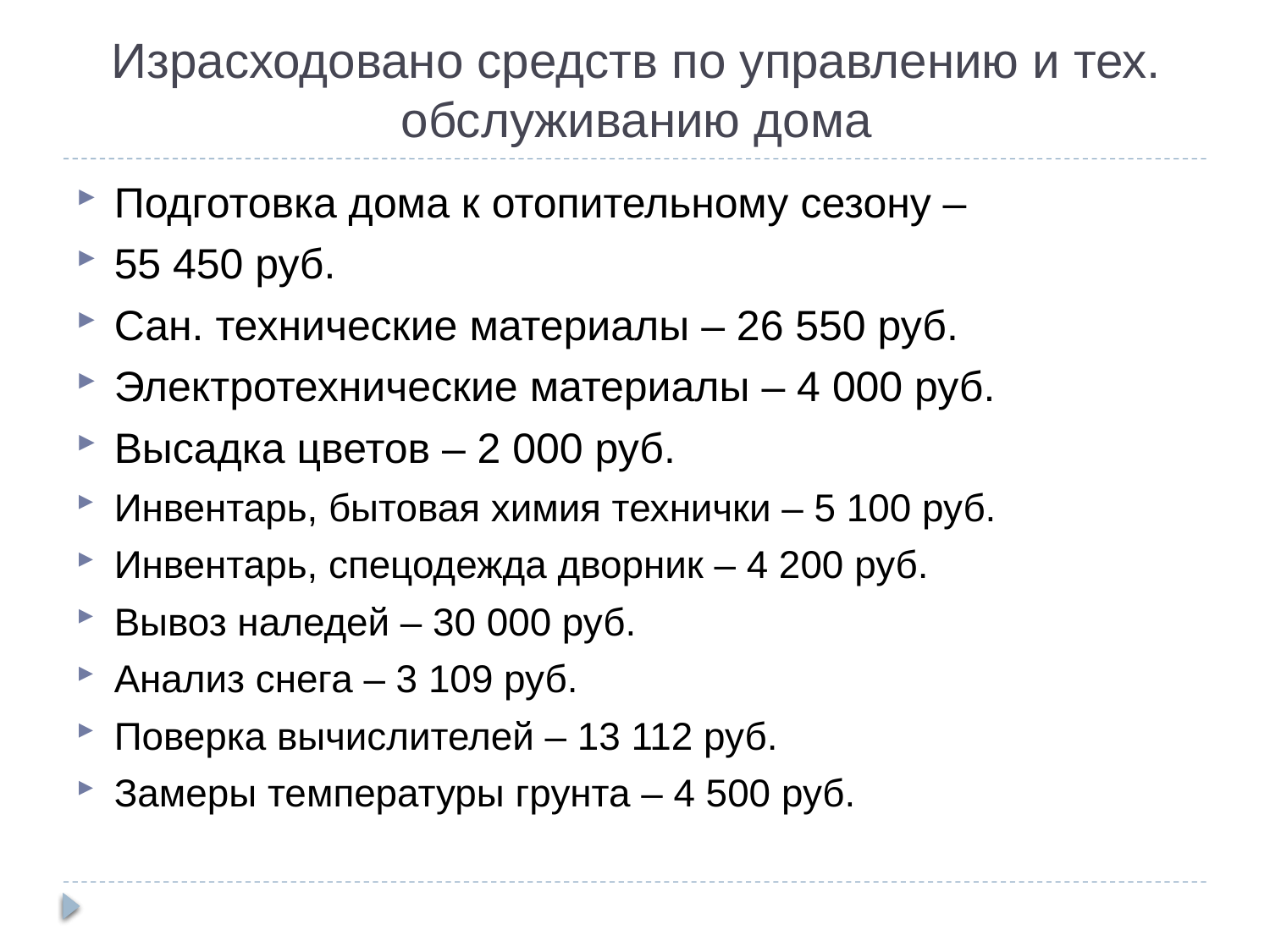

Подготовка дома к отопительному сезону –
55 450 руб.
Сан. технические материалы – 26 550 руб.
Электротехнические материалы – 4 000 руб.
Высадка цветов – 2 000 руб.
Инвентарь, бытовая химия технички – 5 100 руб.
Инвентарь, спецодежда дворник – 4 200 руб.
Вывоз наледей – 30 000 руб.
Анализ снега – 3 109 руб.
Поверка вычислителей – 13 112 руб.
Замеры температуры грунта – 4 500 руб.

Израсходовано средств по управлению и тех. обслуживанию дома